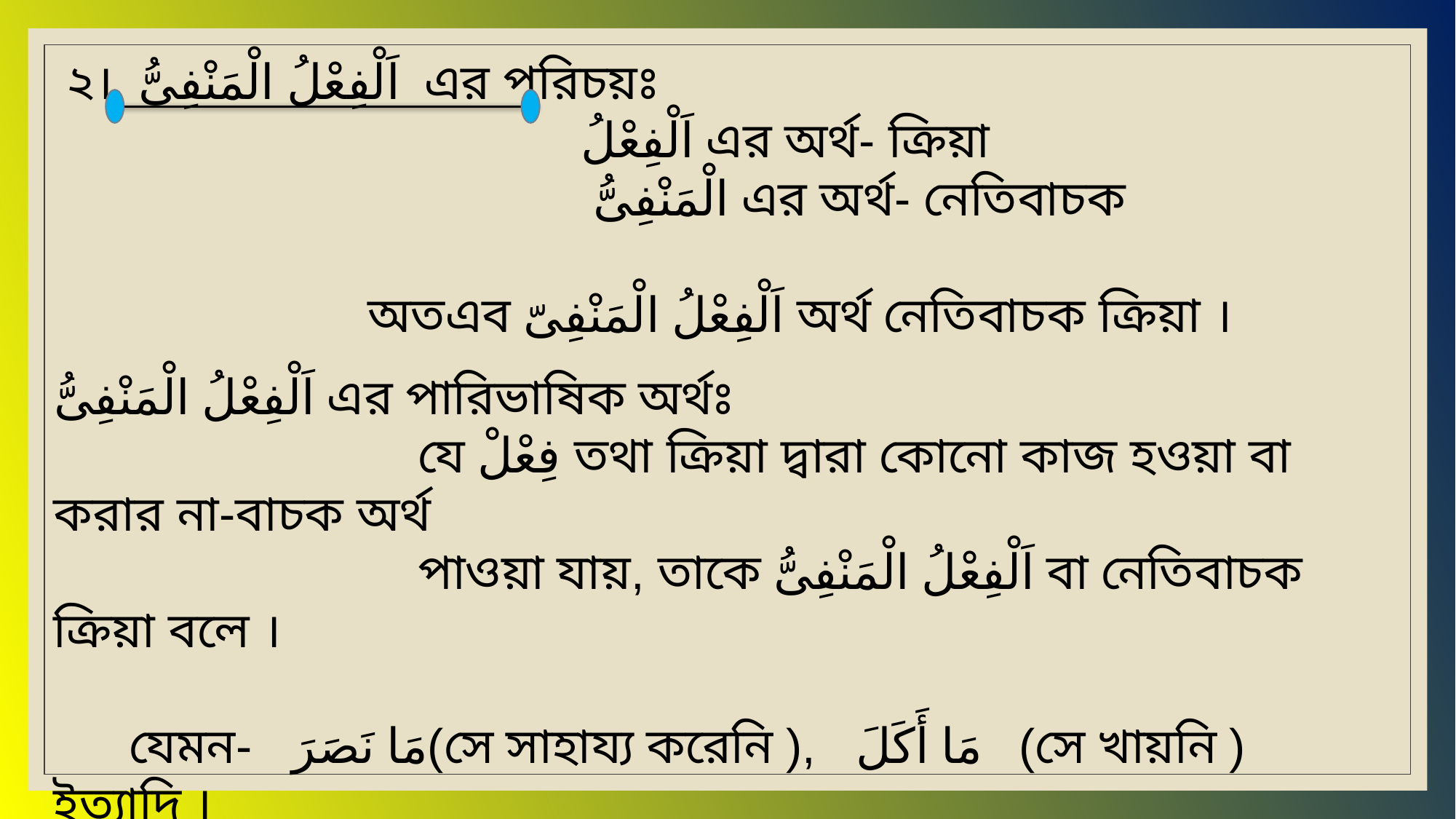

২।  اَلْفِعْلُ الْمَنْفِىُّ  এর পরিচয়ঃ
                                          اَلْفِعْلُ এর অর্থ- ক্রিয়া
                                           الْمَنْفِىُّ এর অর্থ- নেতিবাচক

                         অতএব اَلْفِعْلُ الْمَنْفِىّ অর্থ নেতিবাচক ক্রিয়া ।

اَلْفِعْلُ الْمَنْفِىُّ এর পারিভাষিক অর্থঃ
                             যে فِعْلْ তথা ক্রিয়া দ্বারা কোনো কাজ হওয়া বা করার না-বাচক অর্থ
                             পাওয়া যায়, তাকে اَلْفِعْلُ الْمَنْفِىُّ বা নেতিবাচক ক্রিয়া বলে ।

      যেমন-   مَا نَصَرَ(সে সাহায্য করেনি ),   مَا أَكَلَ   (সে খায়নি ) ইত্যাদি ।

          সে সাহায্য করেনি এবং সে খায়নি উভয়টাই নেতিবাচক অর্থাৎ না বাচক ।